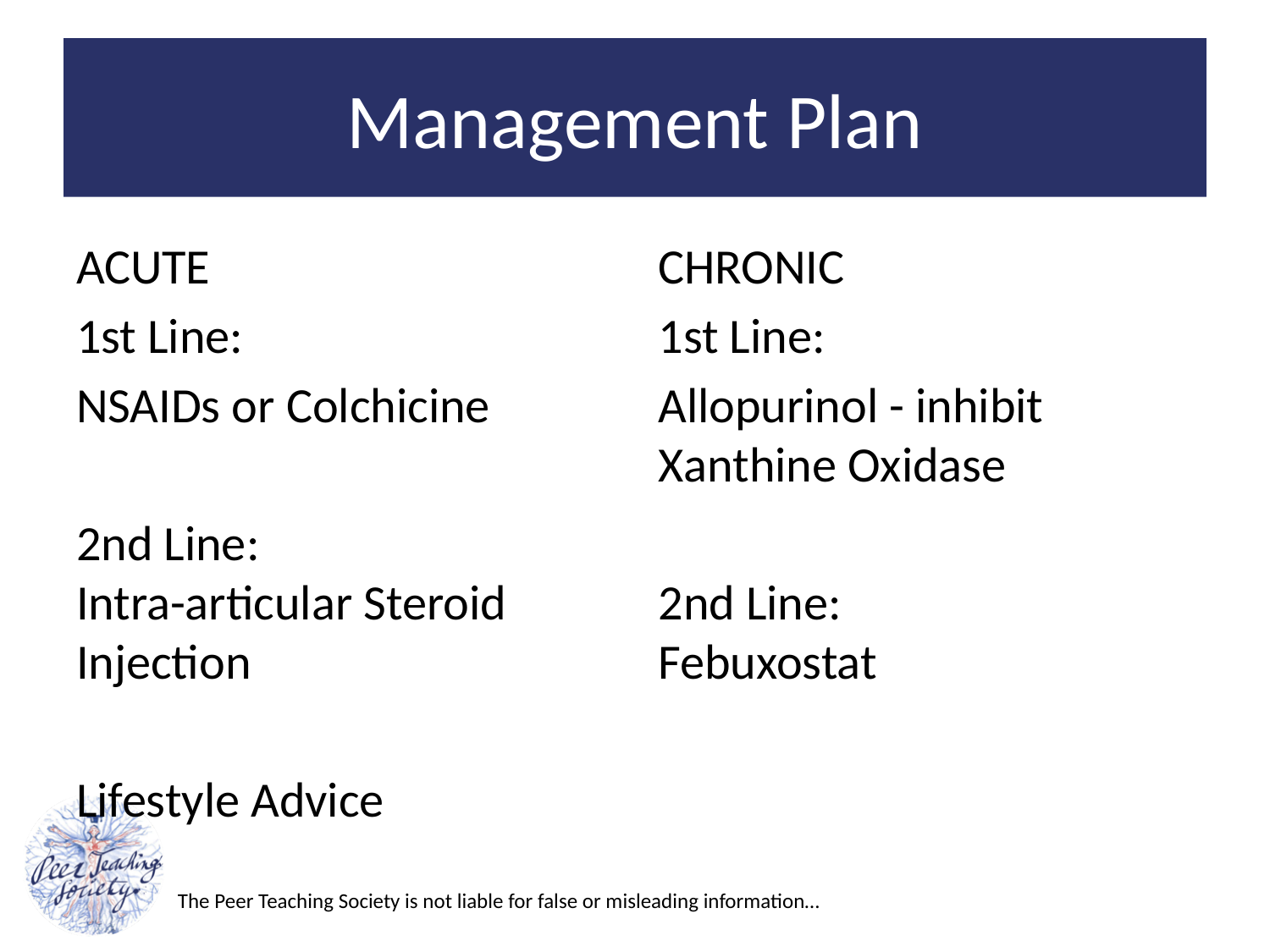

# Management Plan
ACUTE
1st Line:
NSAIDs or Colchicine

2nd Line:
Intra-articular Steroid Injection

Lifestyle Advice

CHRONIC
1st Line:
Allopurinol - inhibit Xanthine Oxidase

2nd Line:
Febuxostat